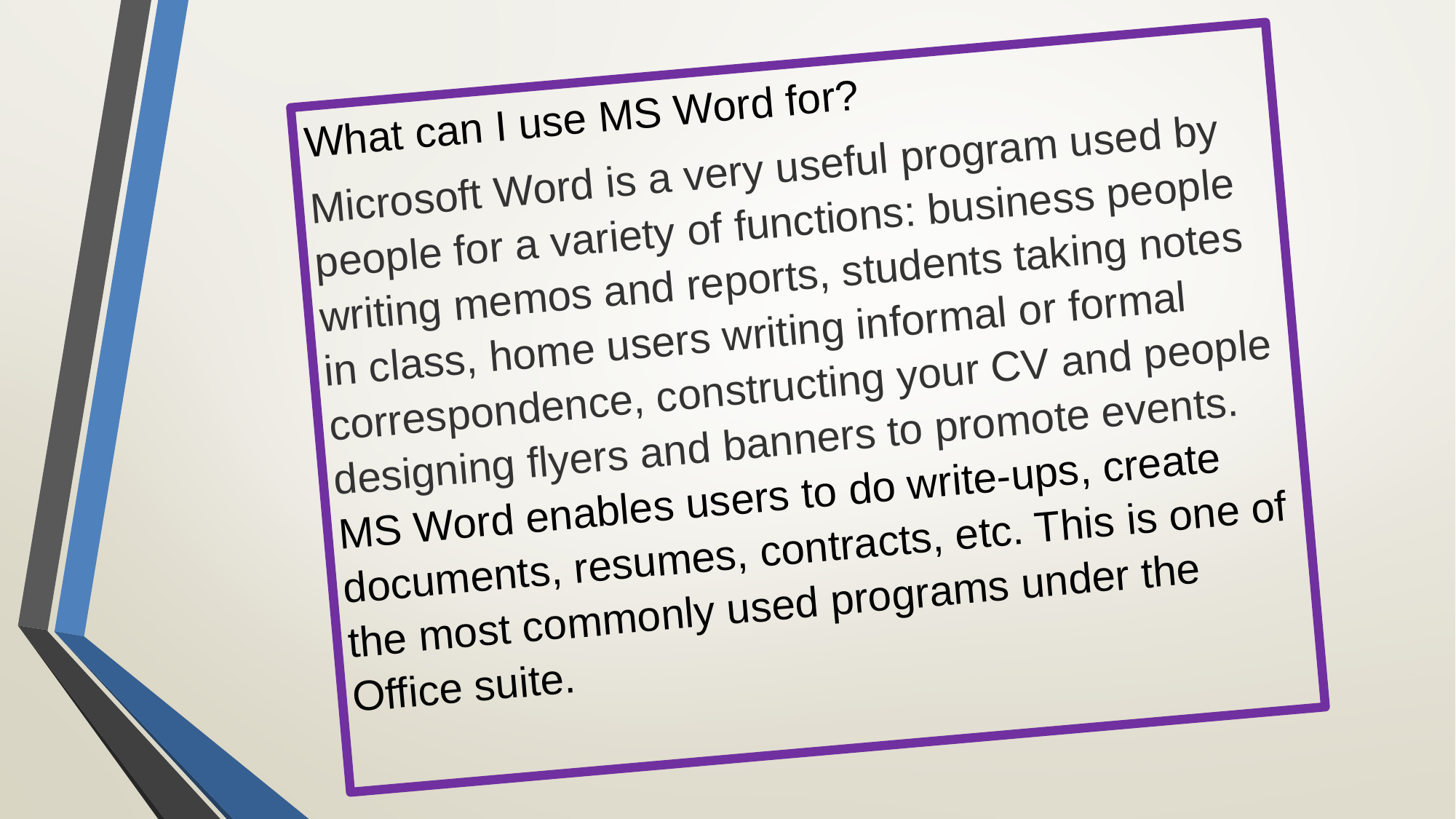

What can I use MS Word for?
Microsoft Word is a very useful program used by people for a variety of functions: business people writing memos and reports, students taking notes in class, home users writing informal or formal correspondence, constructing your CV and people designing flyers and banners to promote events. MS Word enables users to do write-ups, create documents, resumes, contracts, etc. This is one of the most commonly used programs under the Office suite.